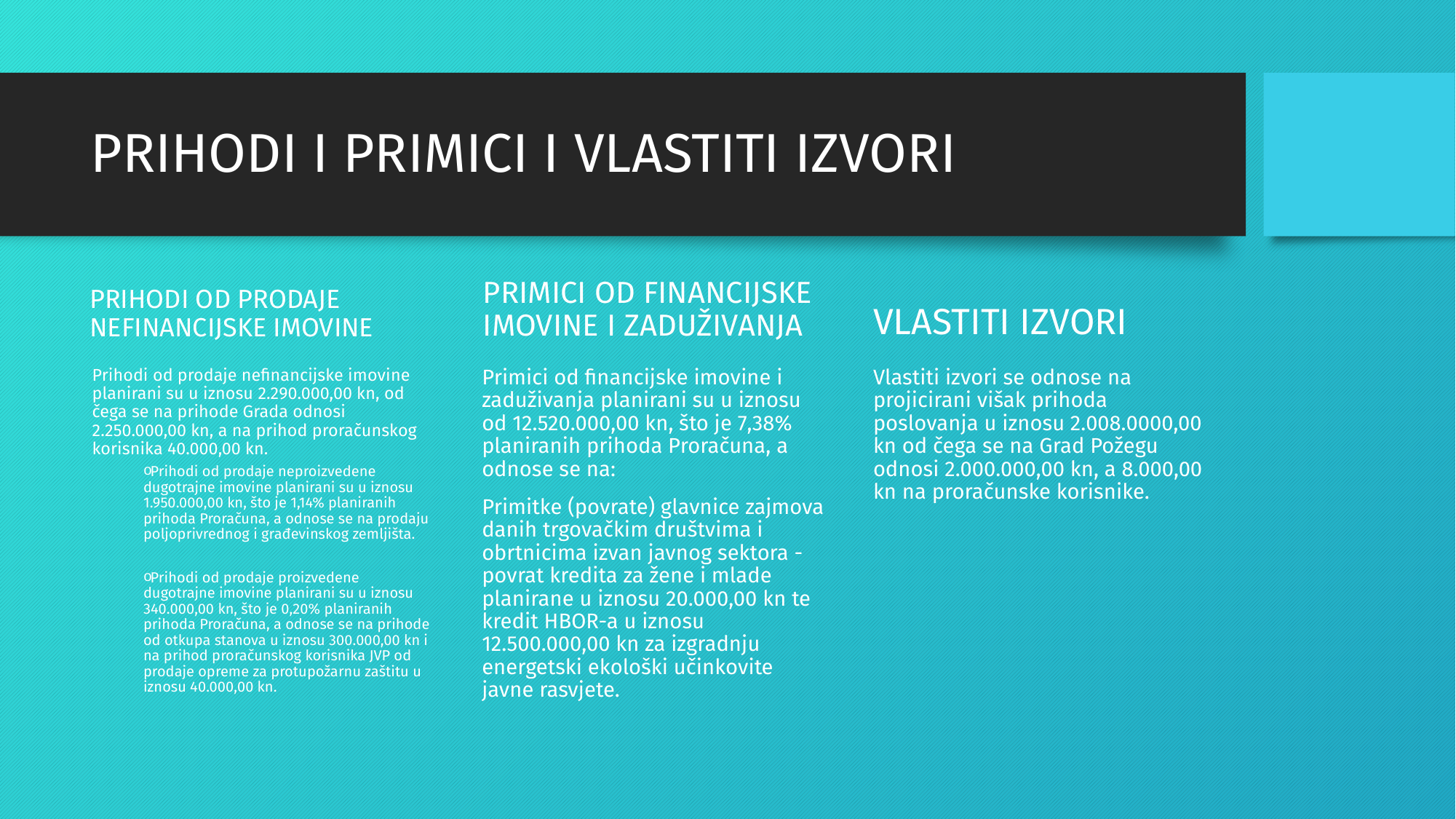

# PRIHODI I PRIMICI I VLASTITI IZVORI
PRIHODI OD PRODAJE NEFINANCIJSKE IMOVINE

PRIMICI OD FINANCIJSKE IMOVINE I ZADUŽIVANJA
VLASTITI IZVORI
Prihodi od prodaje nefinancijske imovine planirani su u iznosu 2.290.000,00 kn, od čega se na prihode Grada odnosi 2.250.000,00 kn, a na prihod proračunskog korisnika 40.000,00 kn.
Prihodi od prodaje neproizvedene dugotrajne imovine planirani su u iznosu 1.950.000,00 kn, što je 1,14% planiranih prihoda Proračuna, a odnose se na prodaju poljoprivrednog i građevinskog zemljišta.

Prihodi od prodaje proizvedene dugotrajne imovine planirani su u iznosu 340.000,00 kn, što je 0,20% planiranih prihoda Proračuna, a odnose se na prihode od otkupa stanova u iznosu 300.000,00 kn i na prihod proračunskog korisnika JVP od prodaje opreme za protupožarnu zaštitu u iznosu 40.000,00 kn.

Primici od financijske imovine i zaduživanja planirani su u iznosu od 12.520.000,00 kn, što je 7,38% planiranih prihoda Proračuna, a odnose se na:
Primitke (povrate) glavnice zajmova danih trgovačkim društvima i obrtnicima izvan javnog sektora - povrat kredita za žene i mlade planirane u iznosu 20.000,00 kn te kredit HBOR-a u iznosu 12.500.000,00 kn za izgradnju energetski ekološki učinkovite javne rasvjete.

Vlastiti izvori se odnose na projicirani višak prihoda poslovanja u iznosu 2.008.0000,00 kn od čega se na Grad Požegu odnosi 2.000.000,00 kn, a 8.000,00 kn na proračunske korisnike.